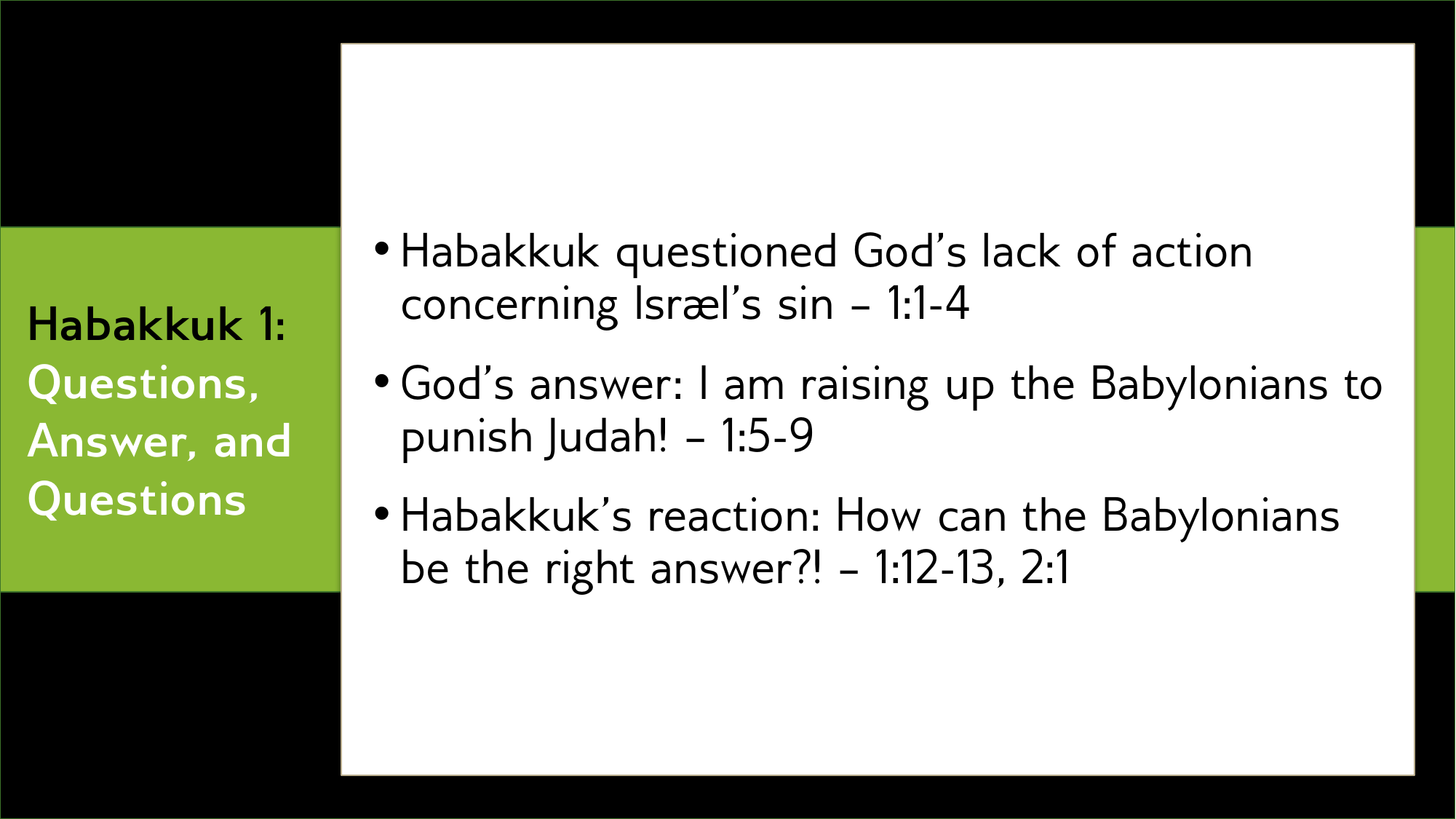

Habakkuk questioned God’s lack of action concerning Israel’s sin – 1:1-4
God’s answer: I am raising up the Babylonians to punish Judah! – 1:5-9
Habakkuk’s reaction: How can the Babylonians be the right answer?! – 1:12-13, 2:1

Habakkuk 1: Questions, Answer, and Questions